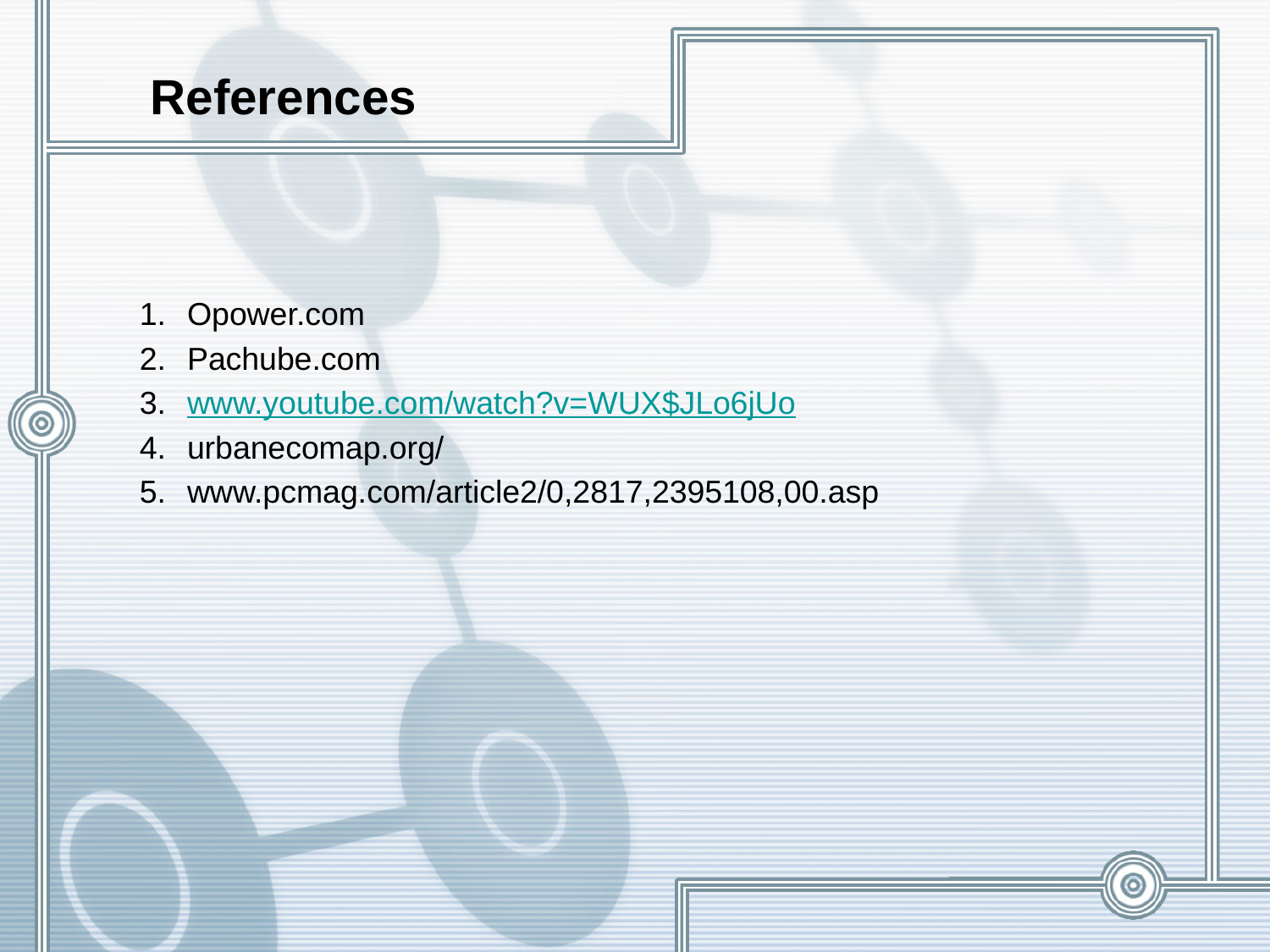

# References

Opower.com
Pachube.com
www.youtube.com/watch?v=WUX$JLo6jUo
urbanecomap.org/
www.pcmag.com/article2/0,2817,2395108,00.asp